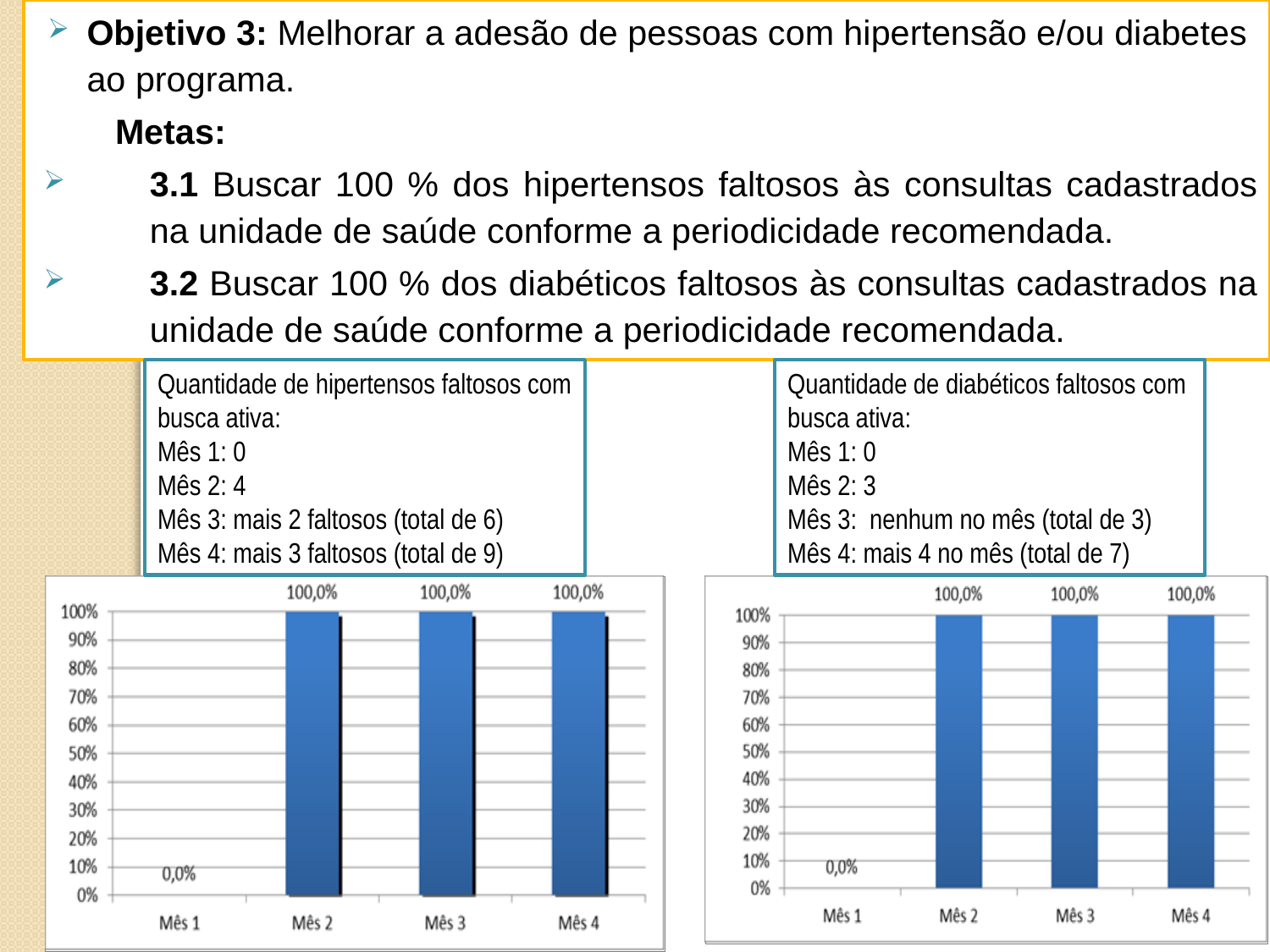

Objetivo 3: Melhorar a adesão de pessoas com hipertensão e/ou diabetes ao programa.
	Metas:
3.1 Buscar 100 % dos hipertensos faltosos às consultas cadastrados na unidade de saúde conforme a periodicidade recomendada.
3.2 Buscar 100 % dos diabéticos faltosos às consultas cadastrados na unidade de saúde conforme a periodicidade recomendada.

Quantidade de hipertensos faltosos com busca ativa:
Mês 1: 0
Mês 2: 4
Mês 3: mais 2 faltosos (total de 6)
Mês 4: mais 3 faltosos (total de 9)
Quantidade de diabéticos faltosos com busca ativa:
Mês 1: 0
Mês 2: 3
Mês 3:  nenhum no mês (total de 3)
Mês 4: mais 4 no mês (total de 7)

### Chart

| Category | Proporção de hipertensos faltosos às consultas com busca ativa  |
|---|---|
| Mês 1 | 0.0 |
| Mês 2 | 1.0 |
| Mês 3 | 1.0 |
| Mês 4 | 1.0 |

### Chart

| Category | Proporção de diabéticos faltosos às consultas com busca ativa  |
|---|---|
| Mês 1 | 0.0 |
| Mês 2 | 1.0 |
| Mês 3 | 0.0 |
| Mês 4 | 1.0 |